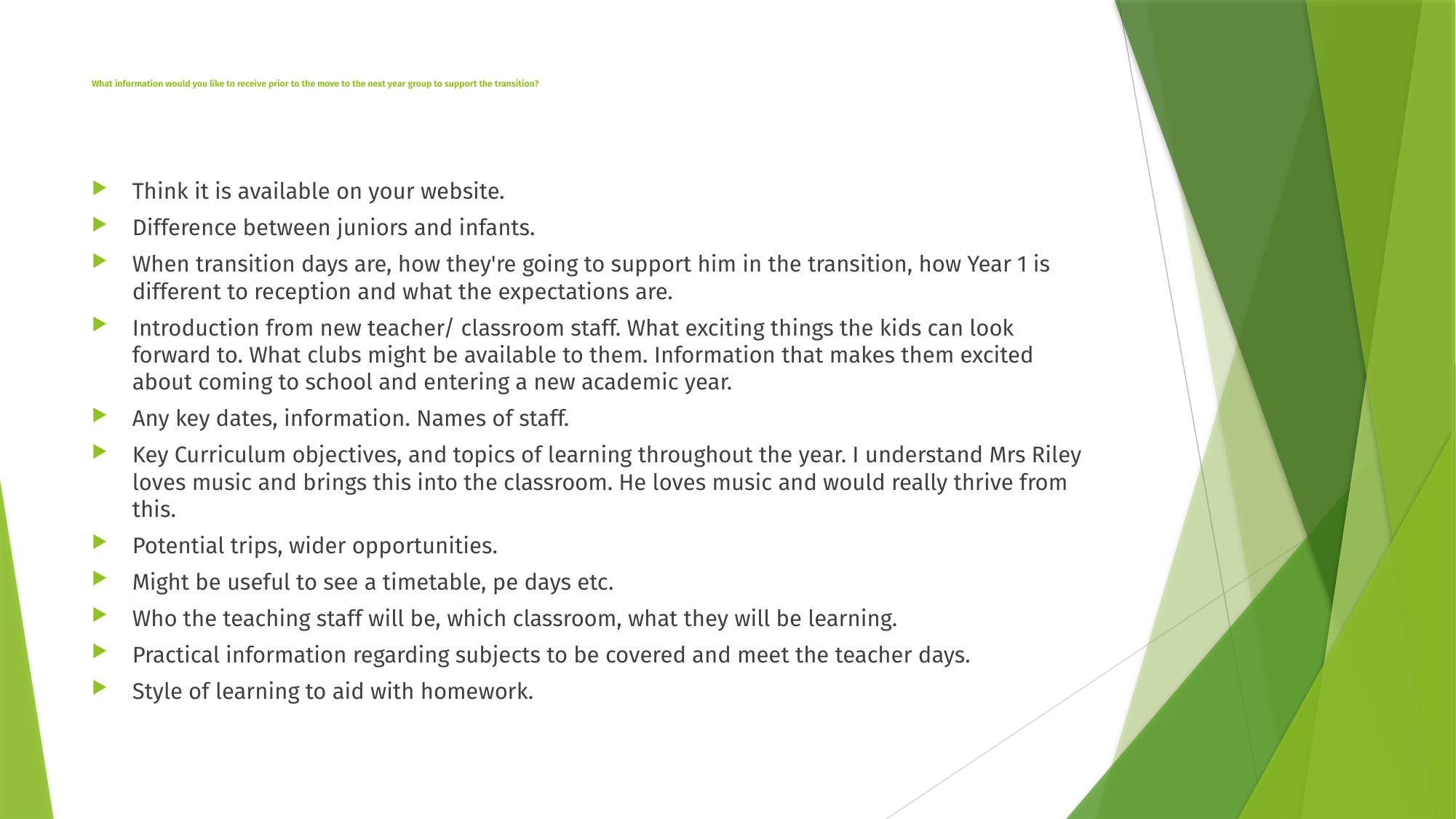

# What information would you like to receive prior to the move to the next year group to support the transition?
Think it is available on your website.
Difference between juniors and infants.
When transition days are, how they're going to support him in the transition, how Year 1 is different to reception and what the expectations are.
Introduction from new teacher/ classroom staff. What exciting things the kids can look forward to. What clubs might be available to them. Information that makes them excited about coming to school and entering a new academic year.
Any key dates, information. Names of staff.
Key Curriculum objectives, and topics of learning throughout the year. I understand Mrs Riley loves music and brings this into the classroom. He loves music and would really thrive from this.
Potential trips, wider opportunities.
Might be useful to see a timetable, pe days etc.
Who the teaching staff will be, which classroom, what they will be learning.
Practical information regarding subjects to be covered and meet the teacher days.
Style of learning to aid with homework.